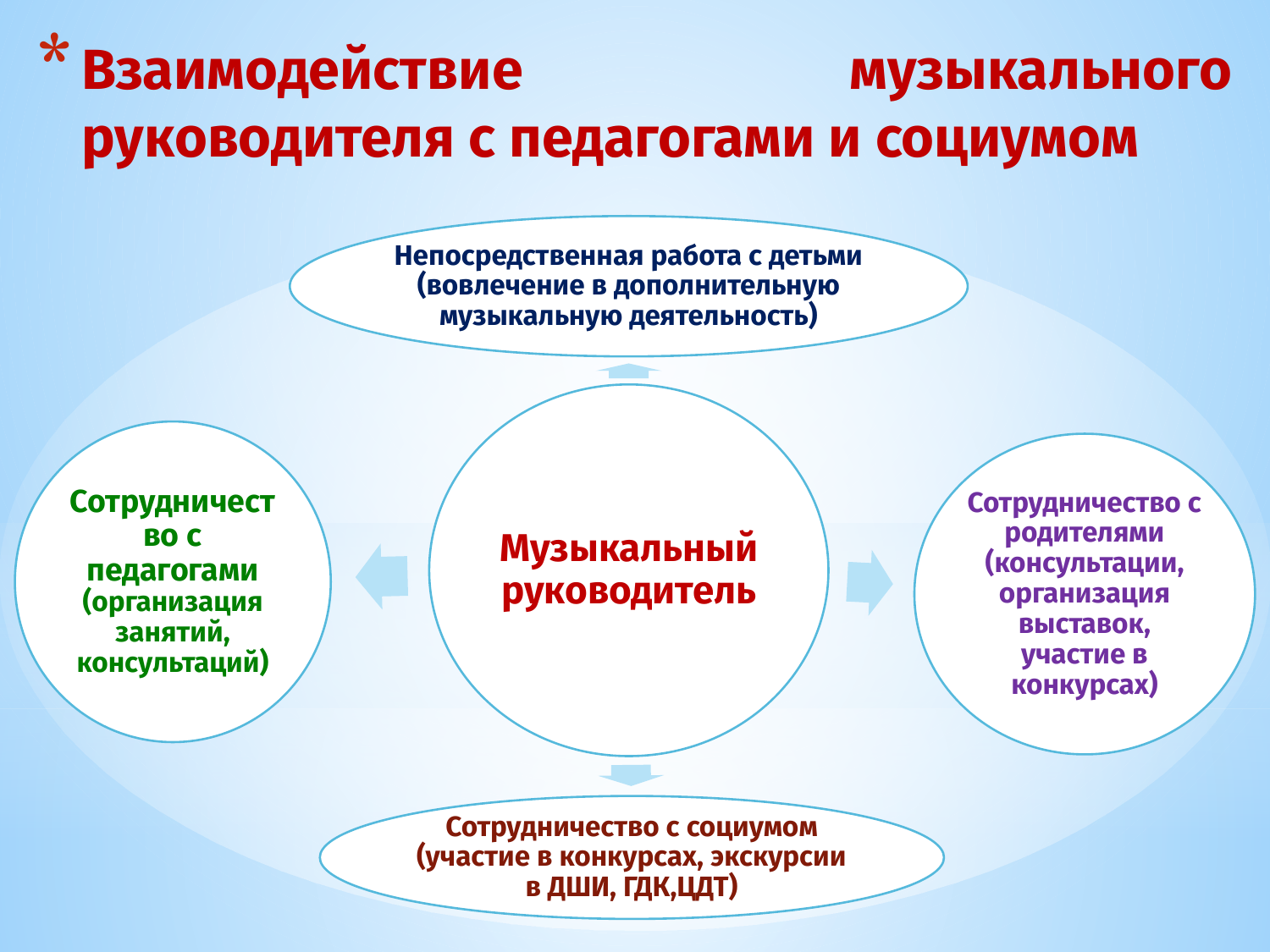

# Взаимодействие музыкального руководителя с педагогами и социумом
Музыкальный руководитель

Непосредственная работа с детьми (вовлечение в дополнительную музыкальную деятельность)

Сотрудничество с родителями (консультации, организация выставок, участие в конкурсах)

Сотрудничество с социумом (участие в конкурсах, экскурсии в ДШИ, ГДК,ЦДТ)

Сотрудничество с педагогами (организация занятий, консультаций)